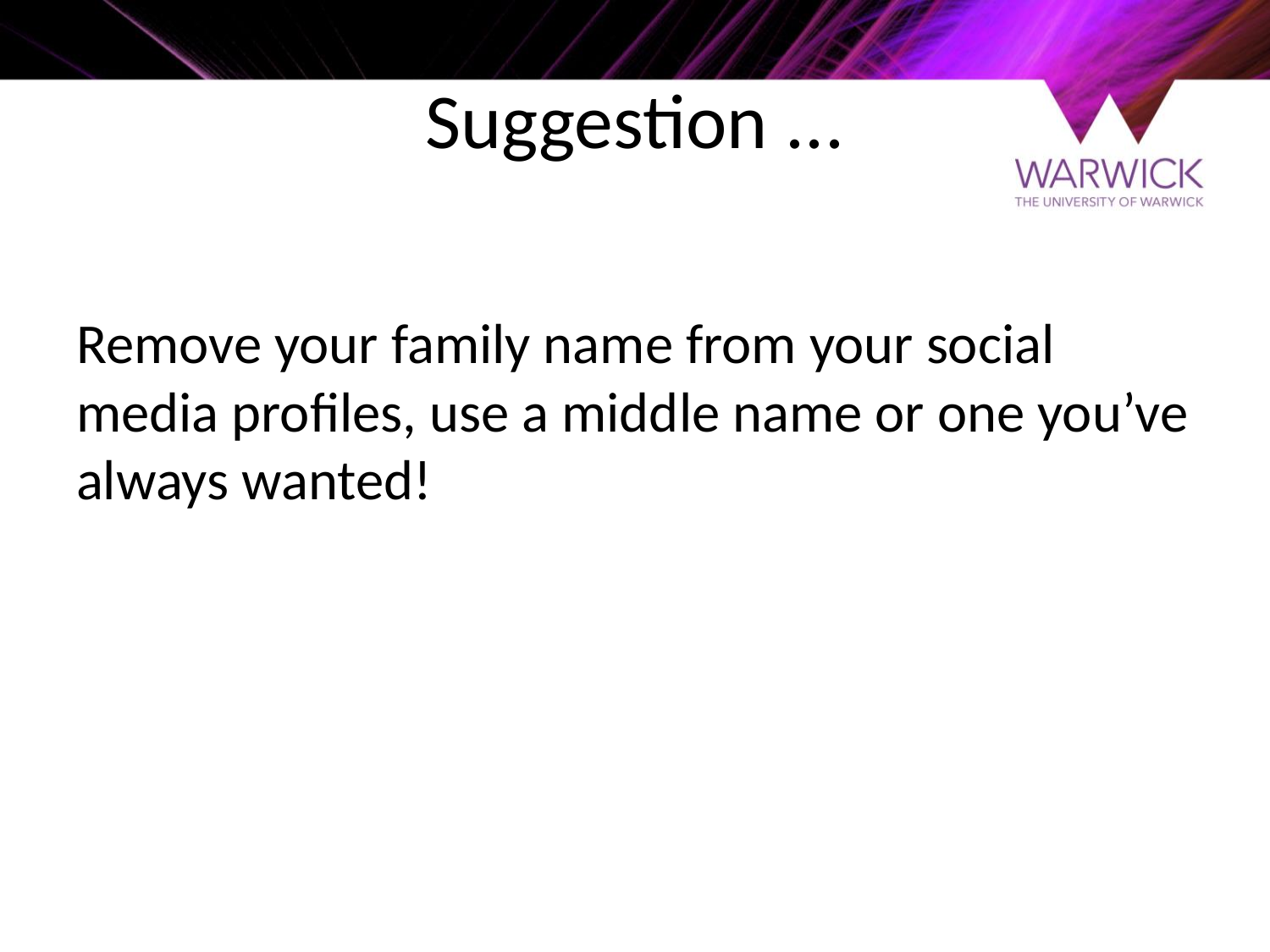

# Suggestion ...

Remove your family name from your social media profiles, use a middle name or one you’ve always wanted!